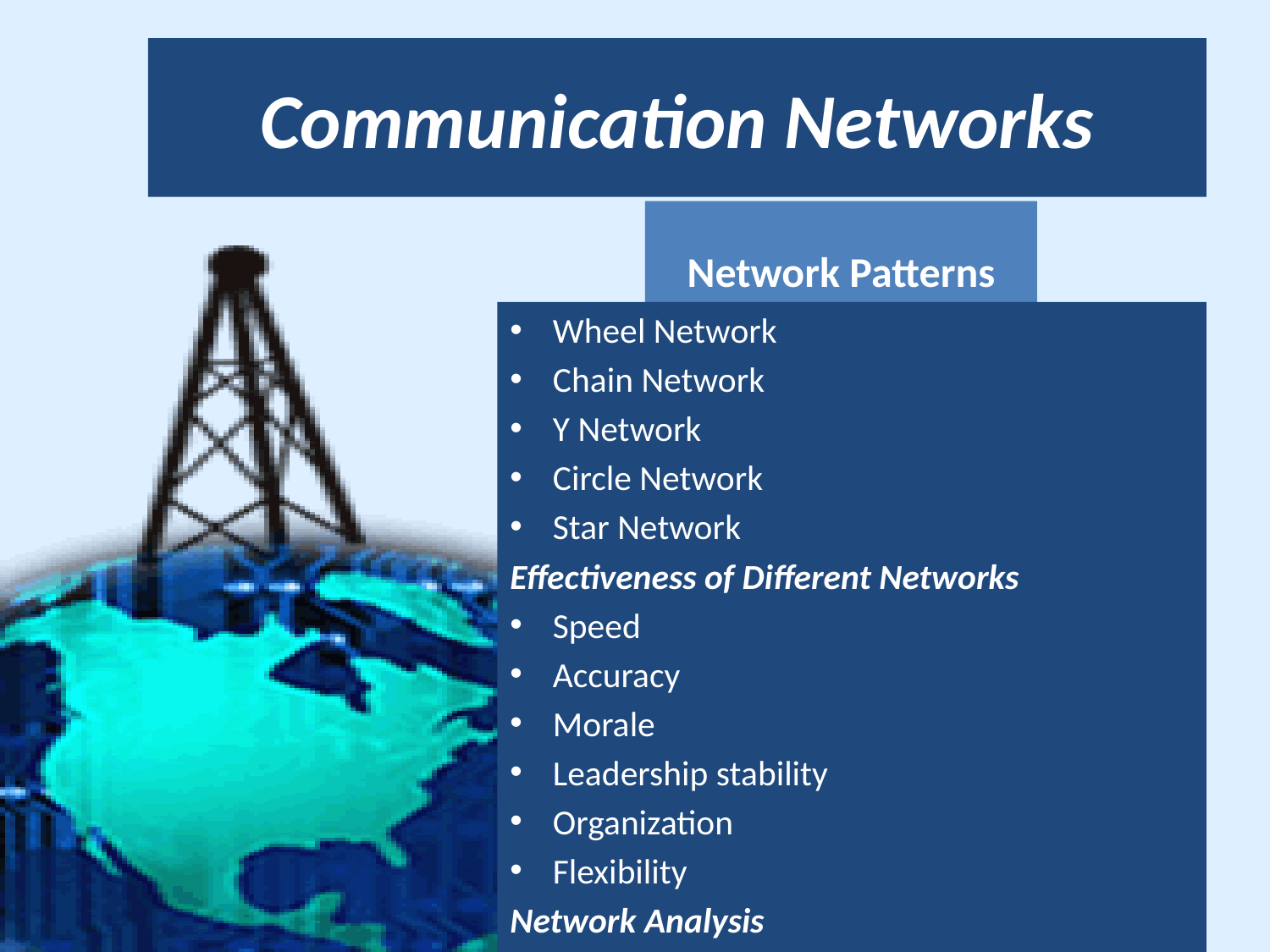

# Communication Networks
Network Patterns

Wheel Network
Chain Network
Y Network
Circle Network
Star Network
Effectiveness of Different Networks
Speed
Accuracy
Morale
Leadership stability
Organization
Flexibility
Network Analysis